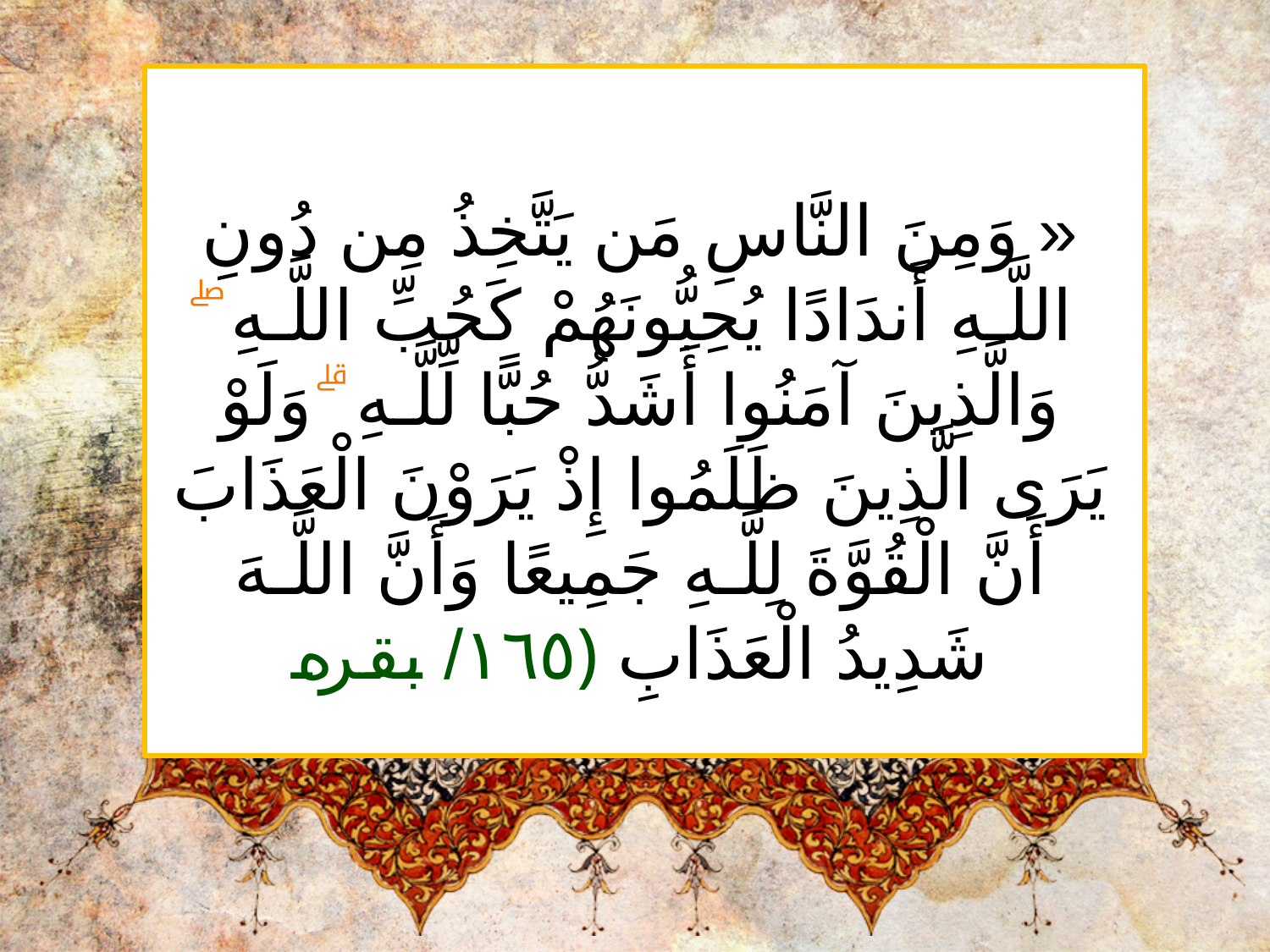

« وَمِنَ النَّاسِ مَن يَتَّخِذُ مِن دُونِ اللَّـهِ أَندَادًا يُحِبُّونَهُمْ كَحُبِّ اللَّـهِ ۖ وَالَّذِينَ آمَنُوا أَشَدُّ حُبًّا لِّلَّـهِ ۗ وَلَوْ يَرَى الَّذِينَ ظَلَمُوا إِذْ يَرَوْنَ الْعَذَابَ أَنَّ الْقُوَّةَ لِلَّـهِ جَمِيعًا وَأَنَّ اللَّـهَ شَدِيدُ الْعَذَابِ ﴿١٦٥/بقره﴾